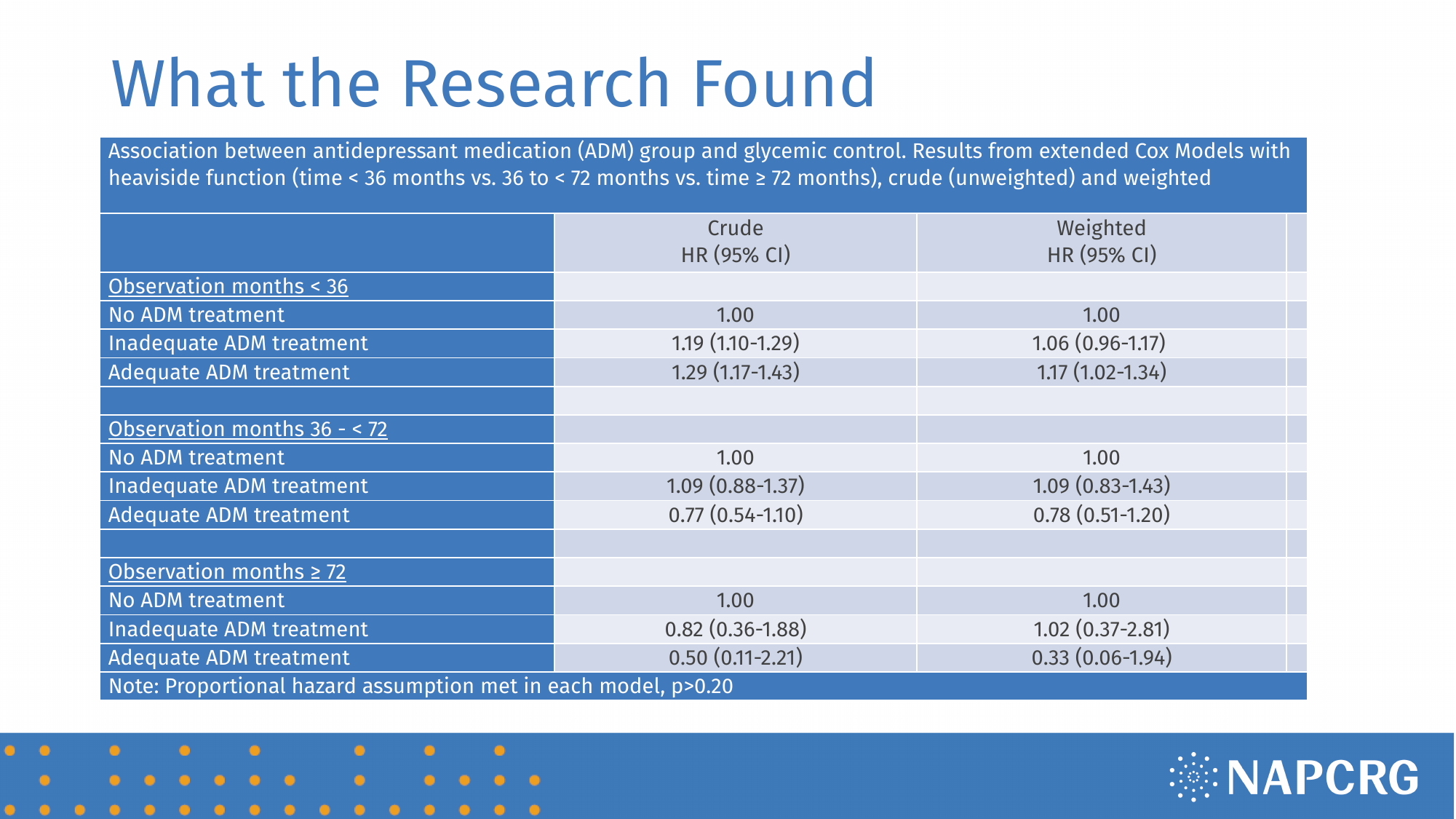

# What the Research Found
| Association between antidepressant medication (ADM) group and glycemic control. Results from extended Cox Models with heaviside function (time < 36 months vs. 36 to < 72 months vs. time ≥ 72 months), crude (unweighted) and weighted |  |  |  |
| --- | --- | --- | --- |
|  | Crude HR (95% CI) | Weighted HR (95% CI) |  |
| Observation months < 36 |  |  |  |
| No ADM treatment | 1.00 | 1.00 |  |
| Inadequate ADM treatment | 1.19 (1.10-1.29) | 1.06 (0.96-1.17) |  |
| Adequate ADM treatment | 1.29 (1.17-1.43) | 1.17 (1.02-1.34) |  |
|  |  |  |  |
| Observation months 36 - < 72 |  |  |  |
| No ADM treatment | 1.00 | 1.00 |  |
| Inadequate ADM treatment | 1.09 (0.88-1.37) | 1.09 (0.83-1.43) |  |
| Adequate ADM treatment | 0.77 (0.54-1.10) | 0.78 (0.51-1.20) |  |
|  |  |  |  |
| Observation months ≥ 72 |  |  |  |
| No ADM treatment | 1.00 | 1.00 |  |
| Inadequate ADM treatment | 0.82 (0.36-1.88) | 1.02 (0.37-2.81) |  |
| Adequate ADM treatment | 0.50 (0.11-2.21) | 0.33 (0.06-1.94) |  |
| Note: Proportional hazard assumption met in each model, p>0.20 |  |  |  |